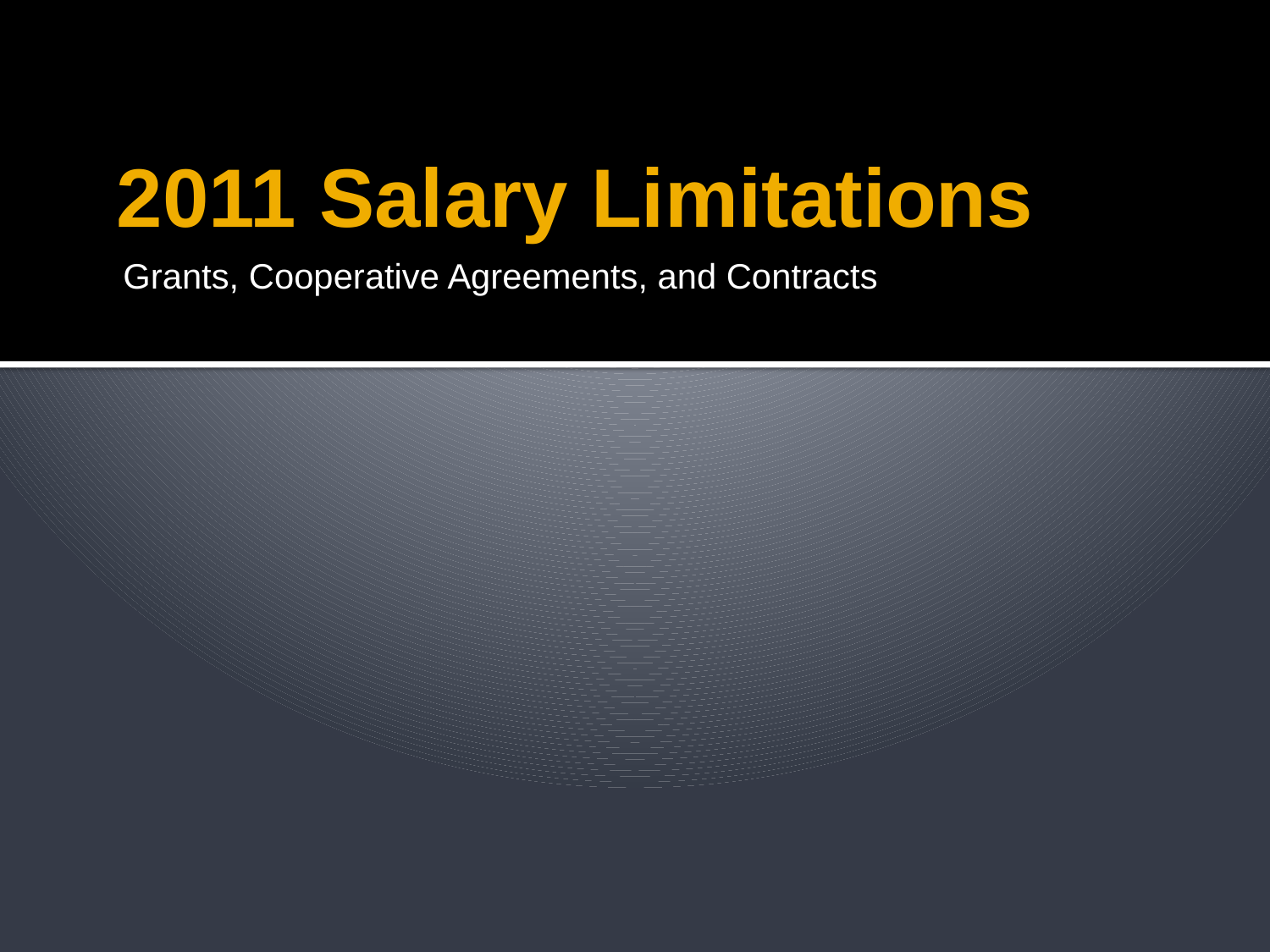

# 2011 Salary Limitations
Grants, Cooperative Agreements, and Contracts